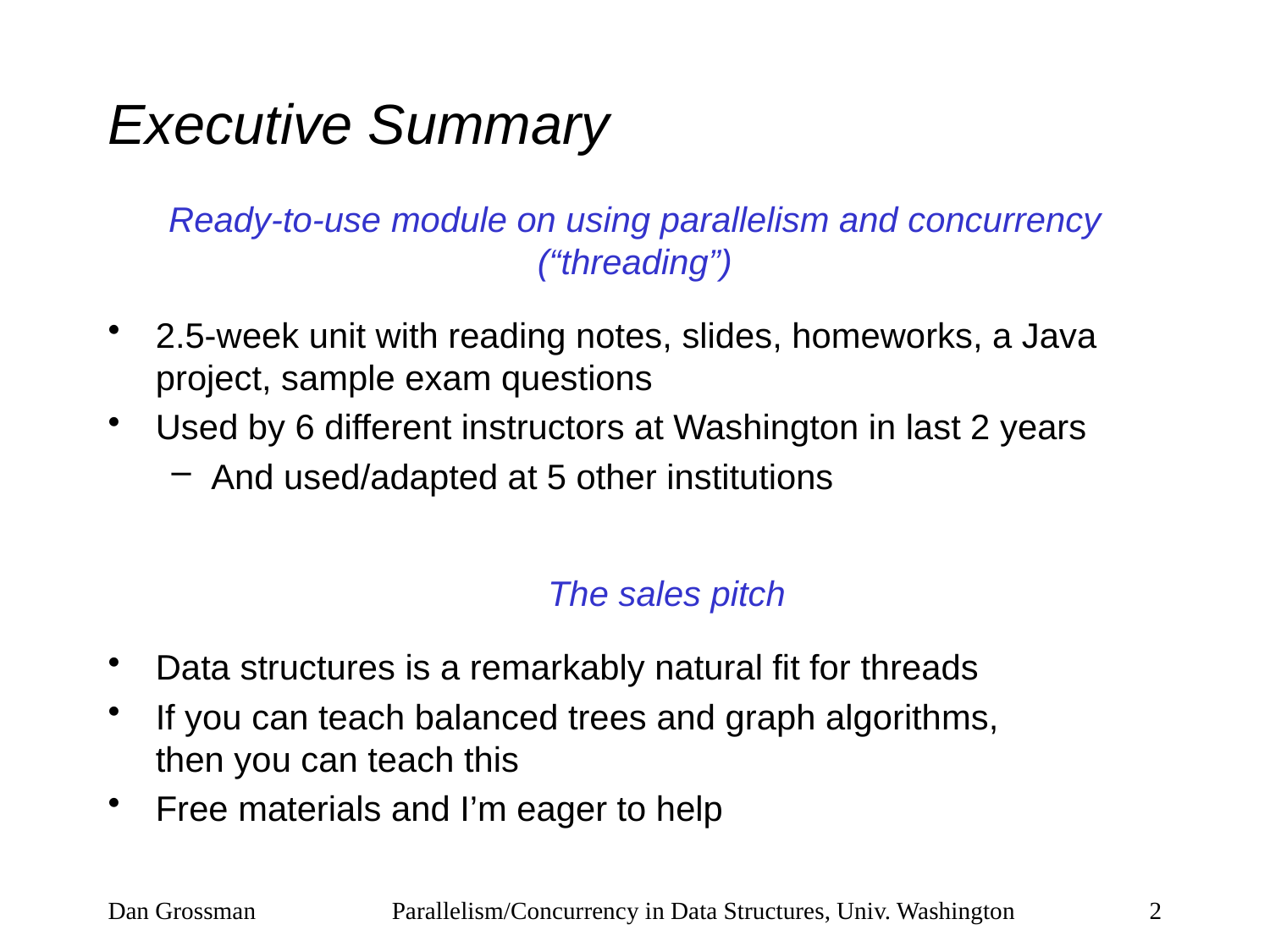

# Executive Summary
Ready-to-use module on using parallelism and concurrency (“threading”)

2.5-week unit with reading notes, slides, homeworks, a Java project, sample exam questions
Used by 6 different instructors at Washington in last 2 years
And used/adapted at 5 other institutions

The sales pitch

Data structures is a remarkably natural fit for threads
If you can teach balanced trees and graph algorithms,            then you can teach this
Free materials and I’m eager to help

Dan Grossman
Parallelism/Concurrency in Data Structures, Univ. Washington
2